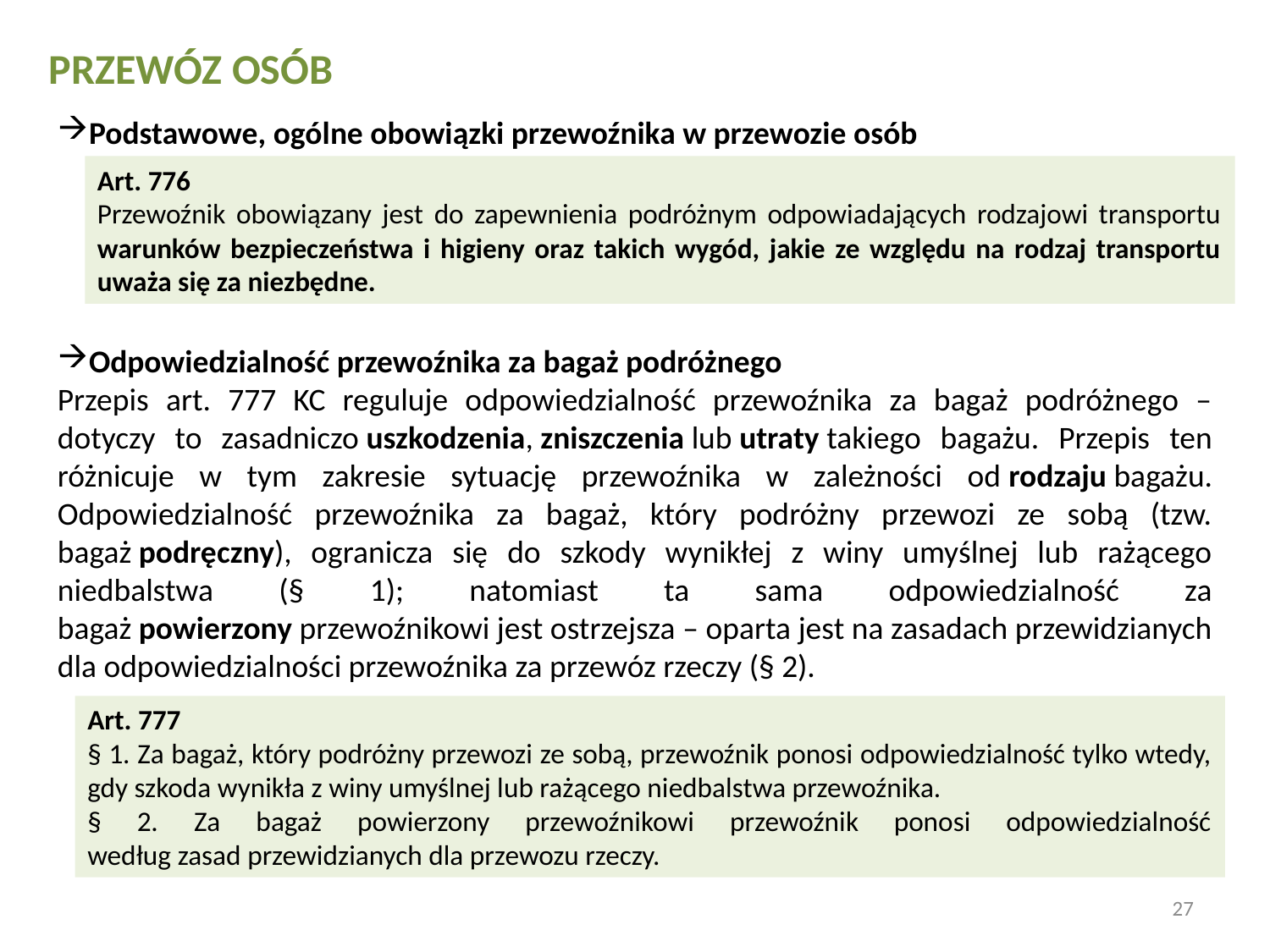

PRZEWÓZ OSÓB
Podstawowe, ogólne obowiązki przewoźnika w przewozie osób

Odpowiedzialność przewoźnika za bagaż podróżnego
Przepis art. 777 KC reguluje odpowiedzialność przewoźnika za bagaż podróżnego – dotyczy to zasadniczo uszkodzenia, zniszczenia lub utraty takiego bagażu. Przepis ten różnicuje w tym zakresie sytuację przewoźnika w zależności od rodzaju bagażu. Odpowiedzialność przewoźnika za bagaż, który podróżny przewozi ze sobą (tzw. bagaż podręczny), ogranicza się do szkody wynikłej z winy umyślnej lub rażącego niedbalstwa (§ 1); natomiast ta sama odpowiedzialność za bagaż powierzony przewoźnikowi jest ostrzejsza – oparta jest na zasadach przewidzianych dla odpowiedzialności przewoźnika za przewóz rzeczy (§ 2).
Art. 776
Przewoźnik obowiązany jest do zapewnienia podróżnym odpowiadających rodzajowi transportu warunków bezpieczeństwa i higieny oraz takich wygód, jakie ze względu na rodzaj transportu uważa się za niezbędne.
Art. 777
§ 1. Za bagaż, który podróżny przewozi ze sobą, przewoźnik ponosi odpowiedzialność tylko wtedy, gdy szkoda wynikła z winy umyślnej lub rażącego niedbalstwa przewoźnika.
§ 2. Za bagaż powierzony przewoźnikowi przewoźnik ponosi odpowiedzialność według zasad przewidzianych dla przewozu rzeczy.
27